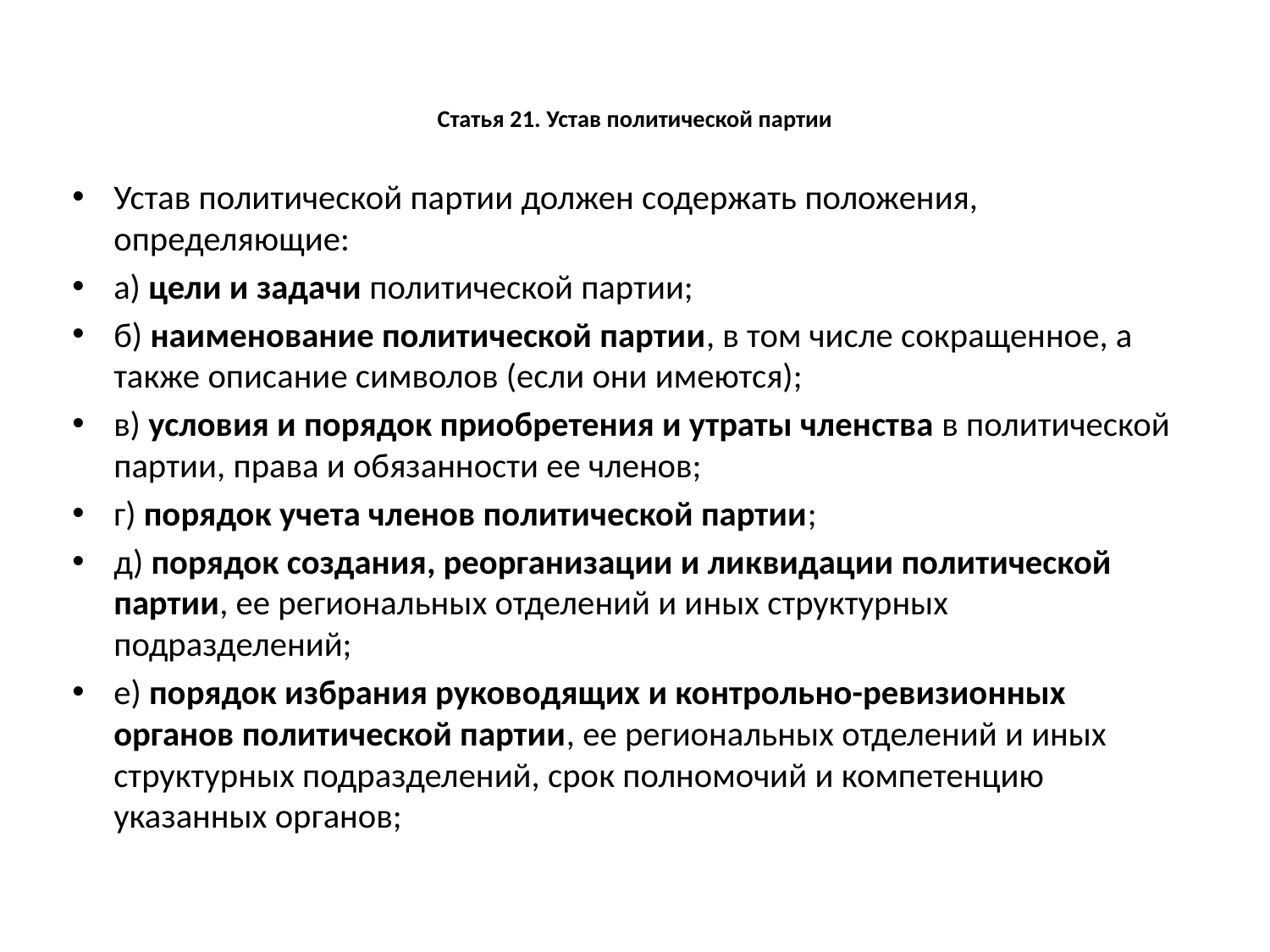

# Статья 21. Устав политической партии
Устав политической партии должен содержать положения, определяющие:
а) цели и задачи политической партии;
б) наименование политической партии, в том числе сокращенное, а также описание символов (если они имеются);
в) условия и порядок приобретения и утраты членства в политической партии, права и обязанности ее членов;
г) порядок учета членов политической партии;
д) порядок создания, реорганизации и ликвидации политической партии, ее региональных отделений и иных структурных подразделений;
е) порядок избрания руководящих и контрольно-ревизионных органов политической партии, ее региональных отделений и иных структурных подразделений, срок полномочий и компетенцию указанных органов;